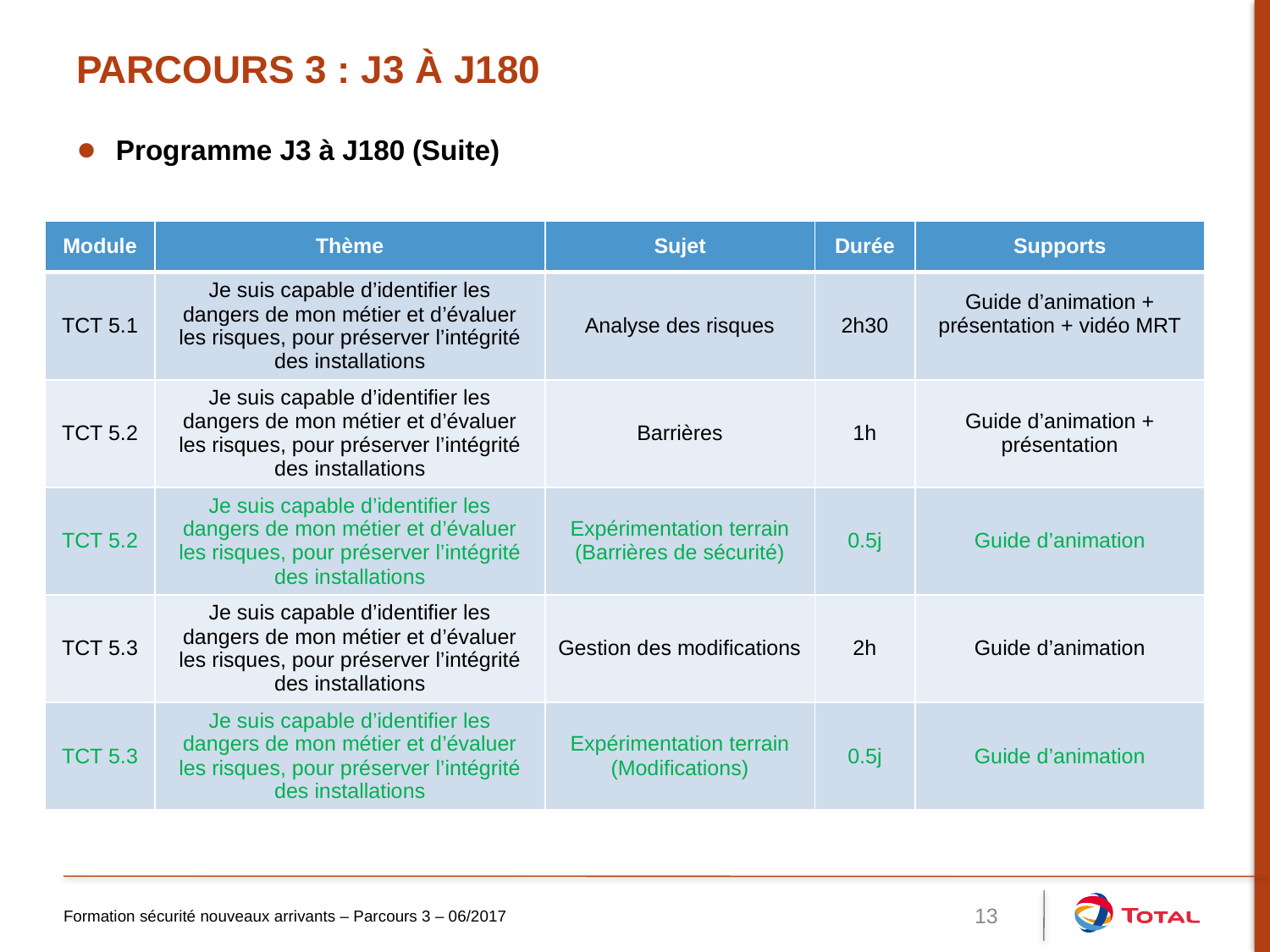

# Parcours 3 : J3 à J180
Programme J3 à J180 (Suite)
| Module | Thème | Sujet | Durée | Supports |
| --- | --- | --- | --- | --- |
| TCT 5.1 | Je suis capable d’identifier les dangers de mon métier et d’évaluer les risques, pour préserver l’intégrité des installations | Analyse des risques | 2h30 | Guide d’animation + présentation + vidéo MRT |
| TCT 5.2 | Je suis capable d’identifier les dangers de mon métier et d’évaluer les risques, pour préserver l’intégrité des installations | Barrières | 1h | Guide d’animation + présentation |
| TCT 5.2 | Je suis capable d’identifier les dangers de mon métier et d’évaluer les risques, pour préserver l’intégrité des installations | Expérimentation terrain (Barrières de sécurité) | 0.5j | Guide d’animation |
| TCT 5.3 | Je suis capable d’identifier les dangers de mon métier et d’évaluer les risques, pour préserver l’intégrité des installations | Gestion des modifications | 2h | Guide d’animation |
| TCT 5.3 | Je suis capable d’identifier les dangers de mon métier et d’évaluer les risques, pour préserver l’intégrité des installations | Expérimentation terrain (Modifications) | 0.5j | Guide d’animation |
Formation sécurité nouveaux arrivants – Parcours 3 – 06/2017
13